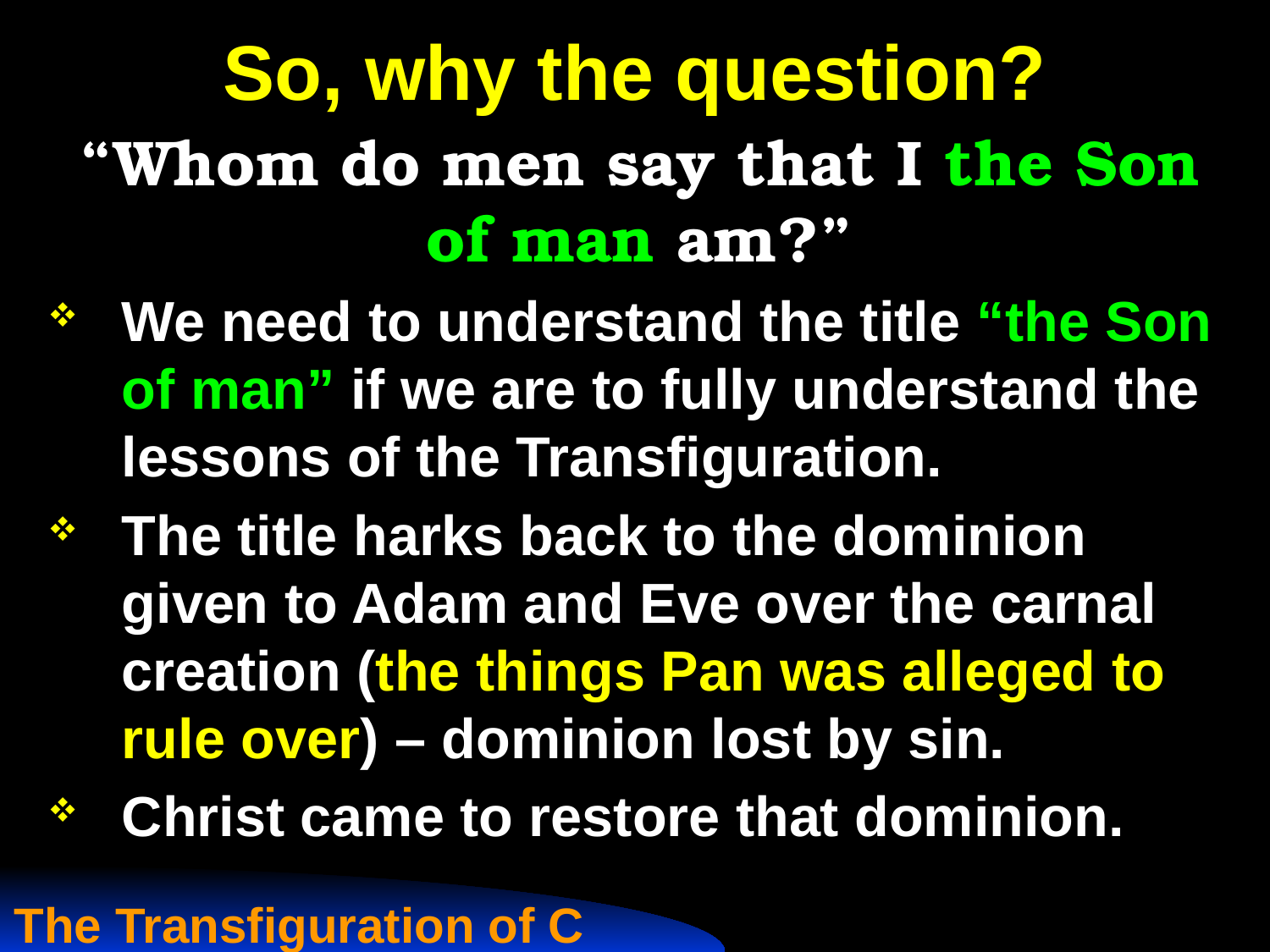

# So, why the question?
“Whom do men say that I the Son of man am?”
We need to understand the title “the Son of man” if we are to fully understand the lessons of the Transfiguration.
The title harks back to the dominion given to Adam and Eve over the carnal creation (the things Pan was alleged to rule over) – dominion lost by sin.
Christ came to restore that dominion.
The Transfiguration of Christ